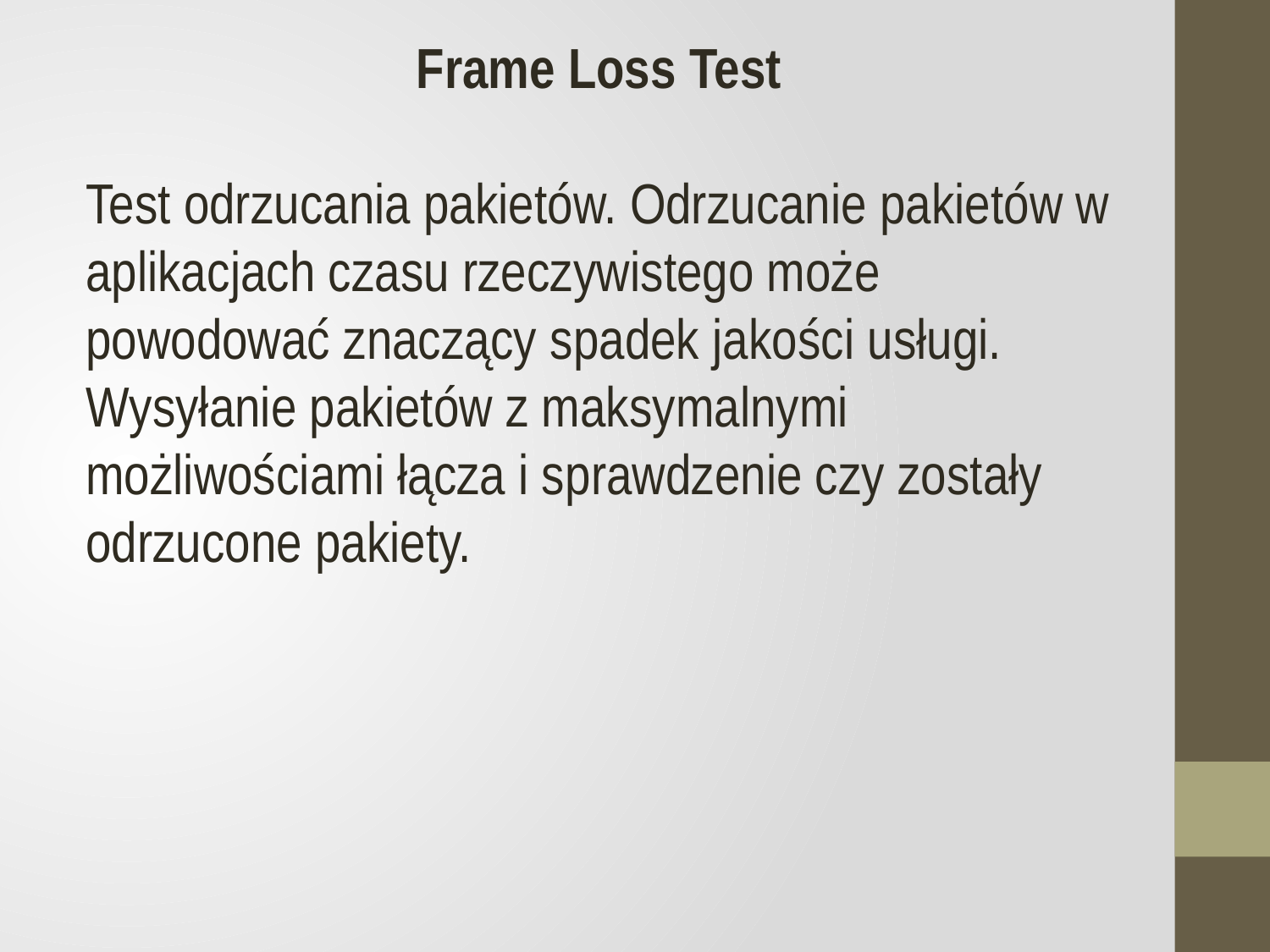

Frame Loss Test

Test odrzucania pakietów. Odrzucanie pakietów w aplikacjach czasu rzeczywistego może powodować znaczący spadek jakości usługi. Wysyłanie pakietów z maksymalnymi możliwościami łącza i sprawdzenie czy zostały odrzucone pakiety.